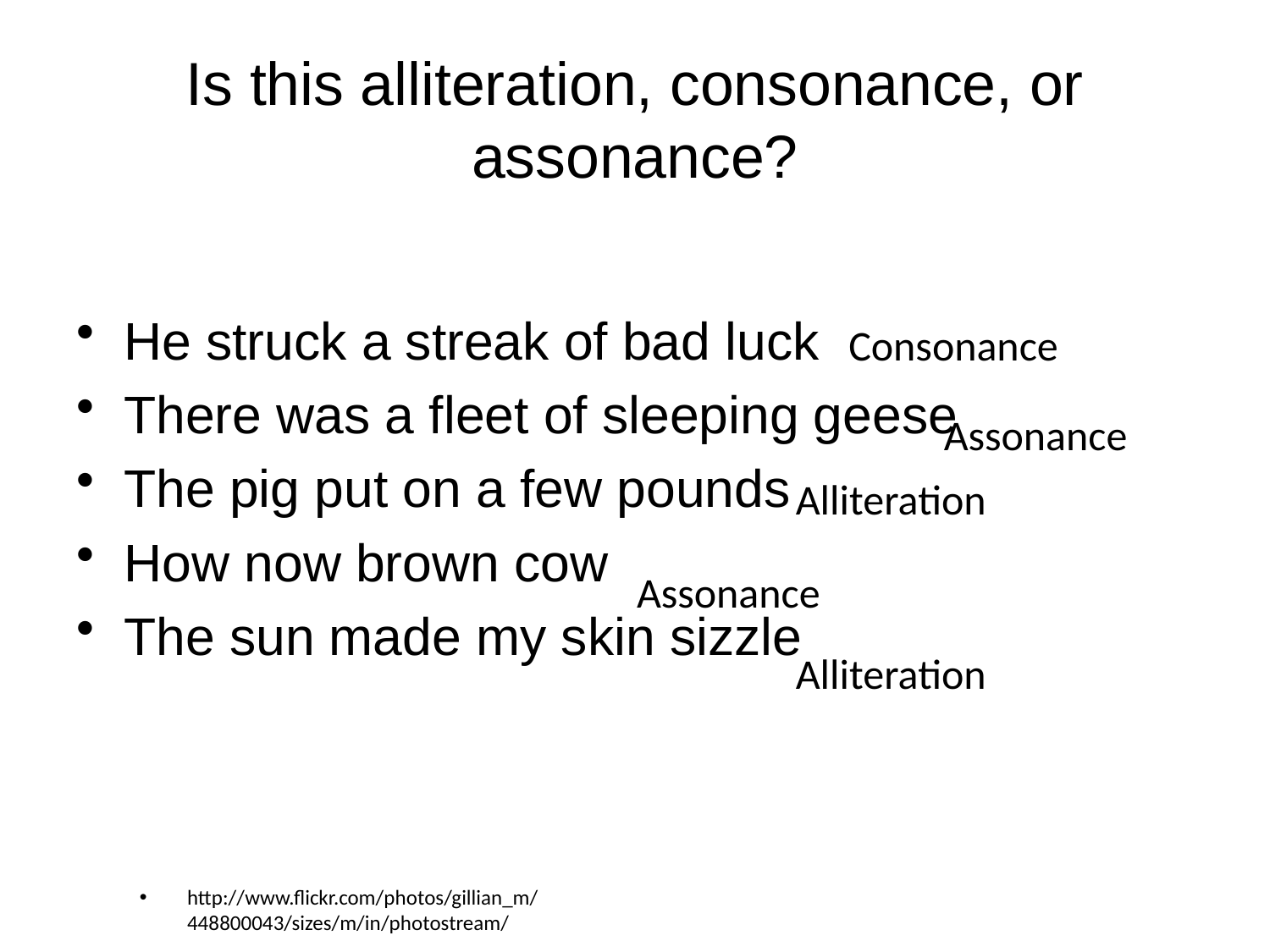

Is this alliteration, consonance, or assonance?

He struck a streak of bad luck
There was a fleet of sleeping geese
The pig put on a few pounds
How now brown cow
The sun made my skin sizzle
Consonance
Assonance
Alliteration
Assonance
Alliteration
http://www.flickr.com/photos/gillian_m/448800043/sizes/m/in/photostream/